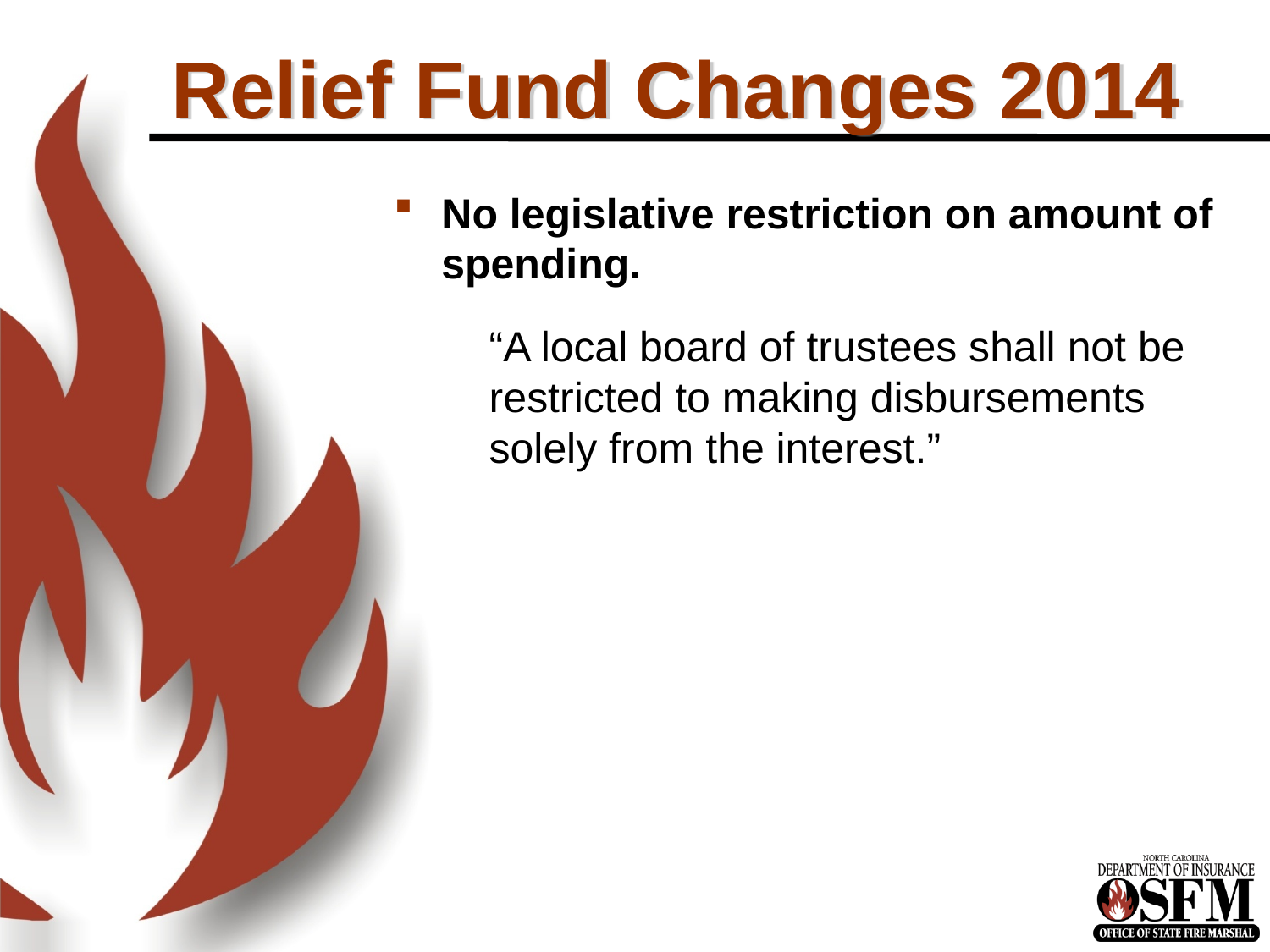

# Relief Fund Changes 2014
No legislative restriction on amount of spending.

“A local board of trustees shall not be restricted to making disbursements solely from the interest.”